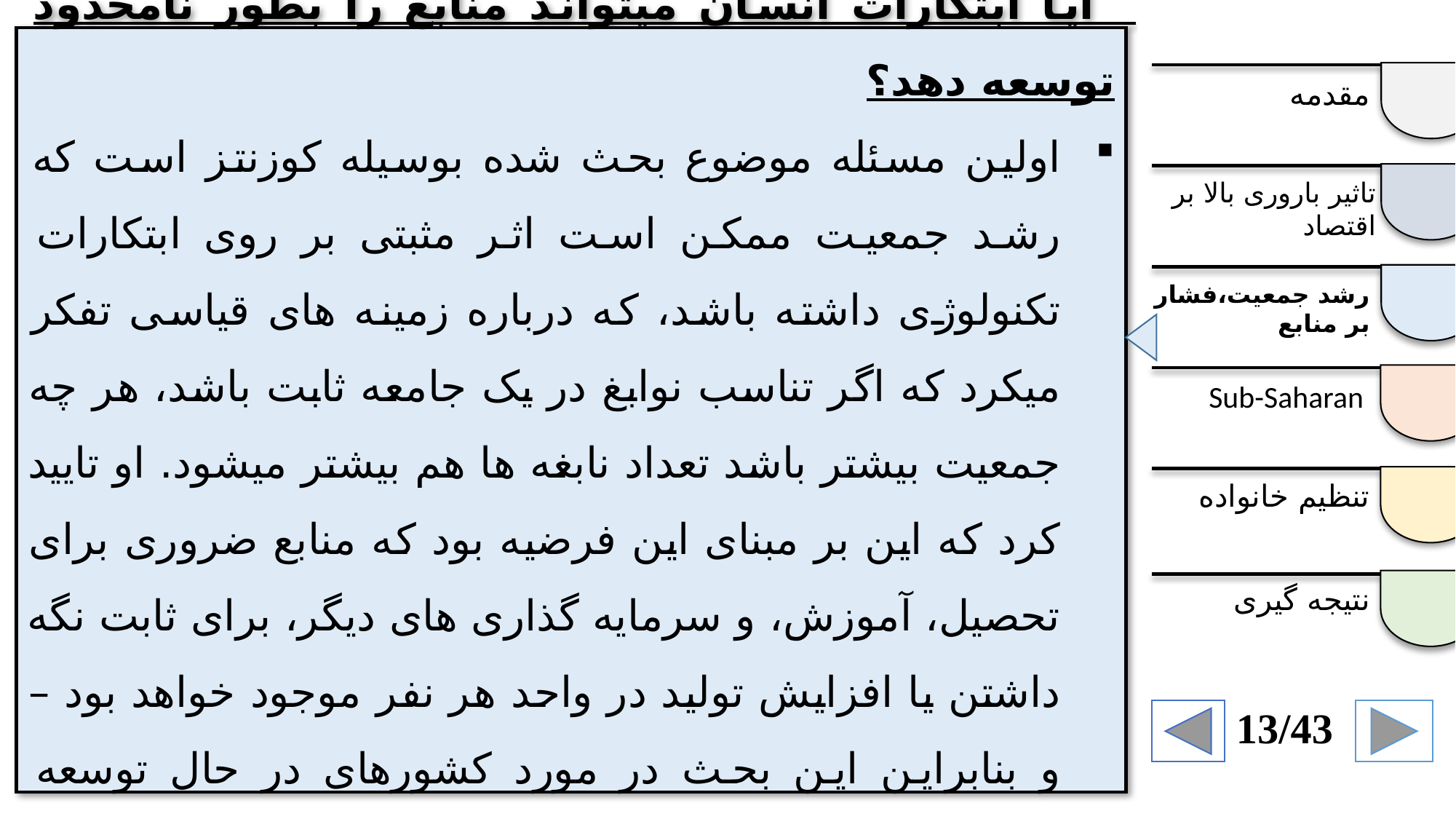

آیا ابتکارات انسان میتواند منابع را بطور نامحدود توسعه دهد؟
اولین مسئله موضوع بحث شده بوسیله کوزنتز است که رشد جمعیت ممکن است اثر مثبتی بر روی ابتکارات تکنولوژی داشته باشد، که درباره زمینه های قیاسی تفکر میکرد که اگر تناسب نوابغ در یک جامعه ثابت باشد، هر چه جمعیت بیشتر باشد تعداد نابغه ها هم بیشتر میشود. او تایید کرد که این بر مبنای این فرضیه بود که منابع ضروری برای تحصیل، آموزش، و سرمایه گذاری های دیگر، برای ثابت نگه داشتن یا افزایش تولید در واحد هر نفر موجود خواهد بود – و بنابراین این بحث در مورد کشورهای در حال توسعه درست نیست.

مقدمه

تاثیر باروری بالا بر اقتصاد

رشد جمعیت،فشار بر منابع

Sub-Saharan

تنظیم خانواده

نتیجه گیری
13/43